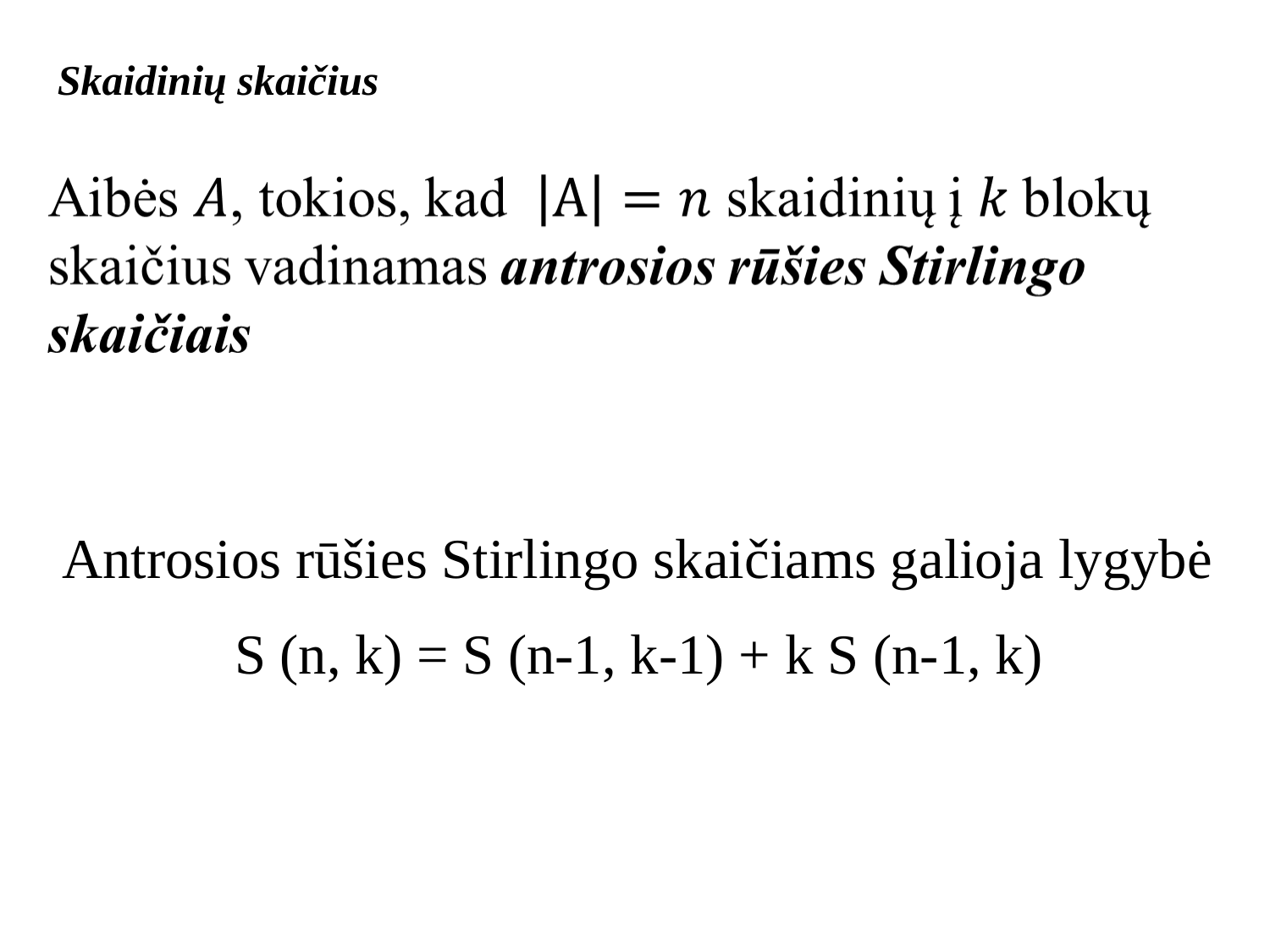

Skaidinių skaičius

Antrosios rūšies Stirlingo skaičiams galioja lygybė
S (n, k) = S (n-1, k-1) + k S (n-1, k)